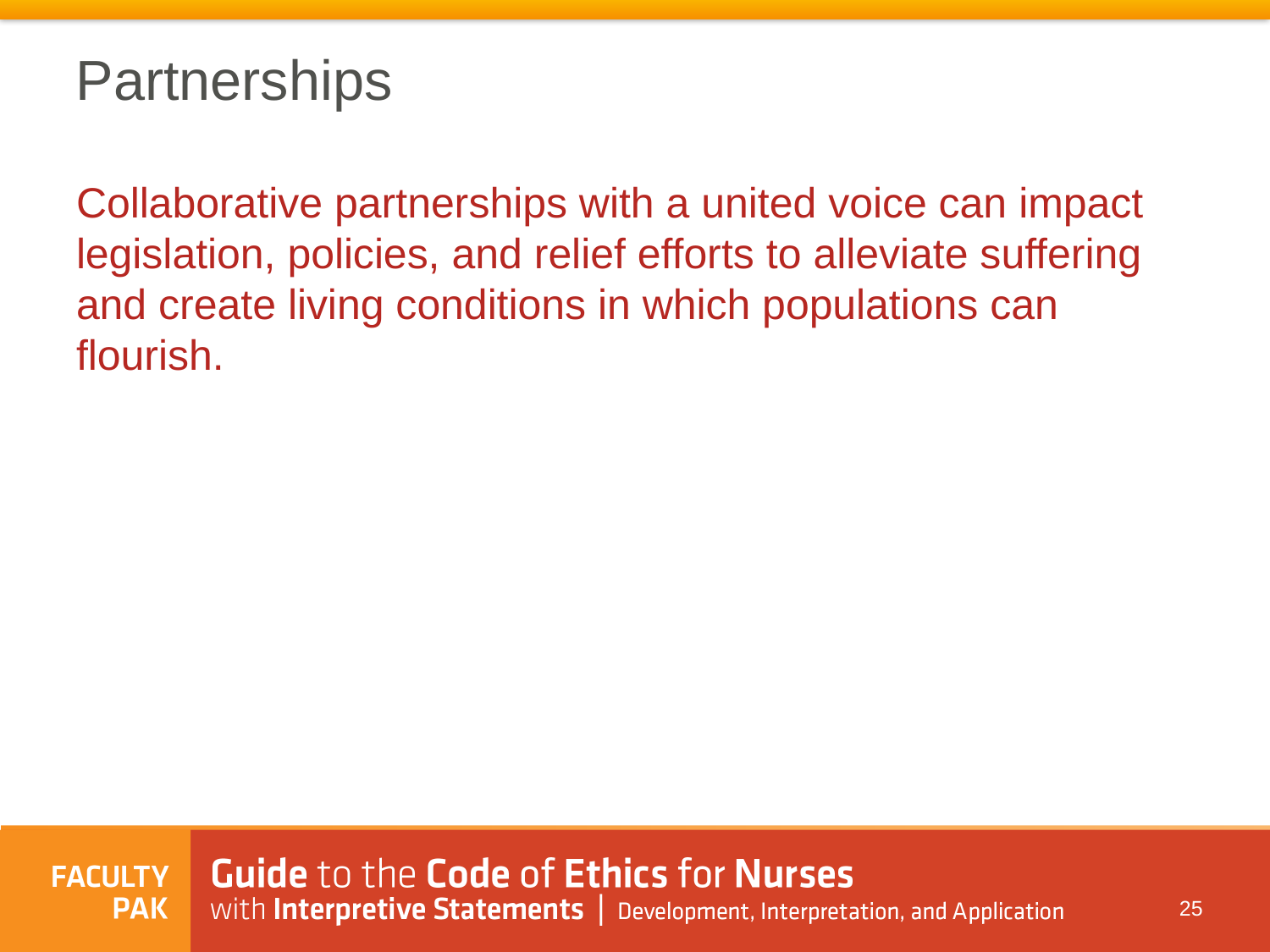

Partnerships
Collaborative partnerships with a united voice can impact legislation, policies, and relief efforts to alleviate suffering and create living conditions in which populations can flourish.

25